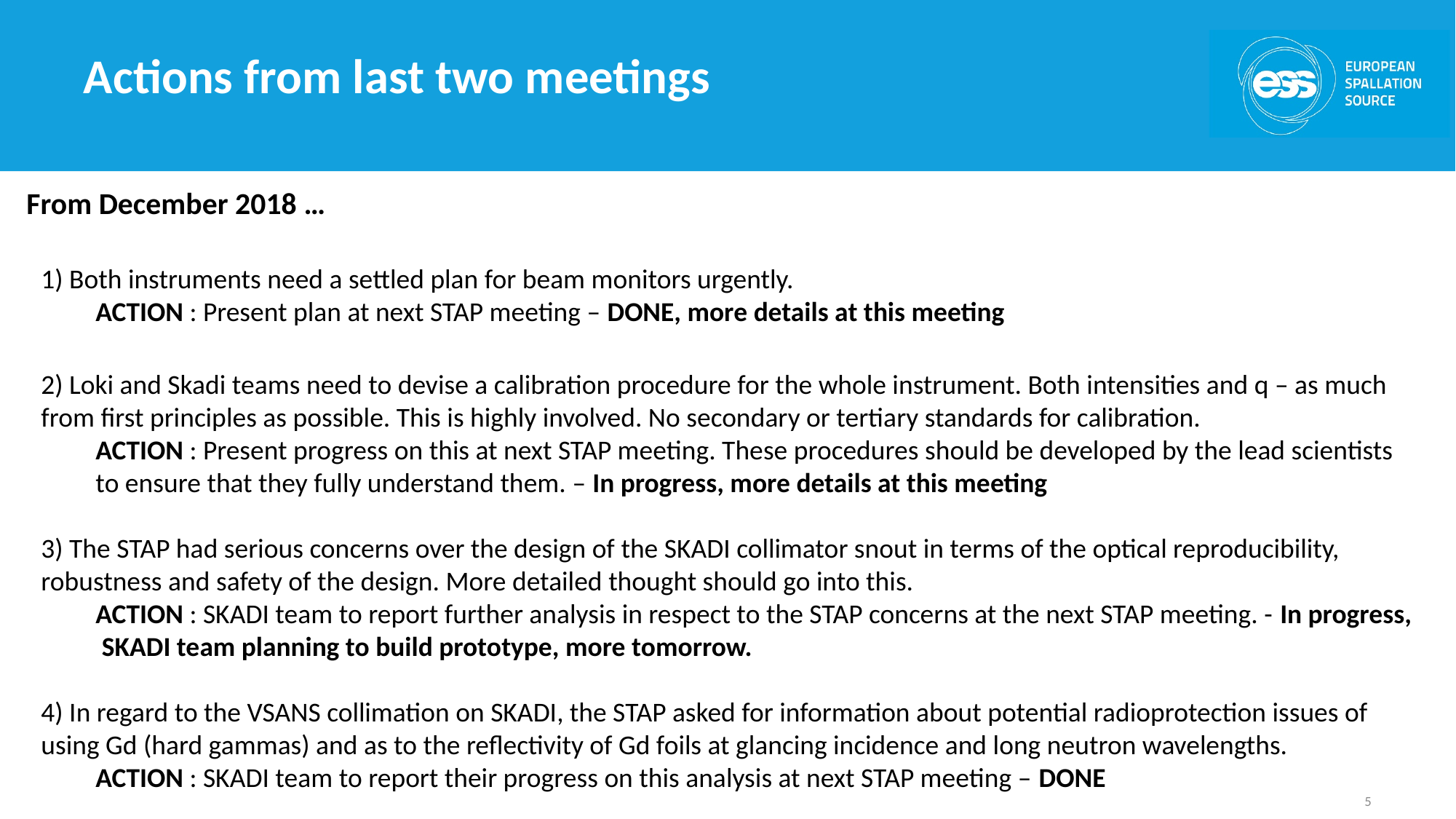

# Actions from last two meetings

From December 2018 …
1) Both instruments need a settled plan for beam monitors urgently.
ACTION : Present plan at next STAP meeting – DONE, more details at this meeting

2) Loki and Skadi teams need to devise a calibration procedure for the whole instrument. Both intensities and q – as much from first principles as possible. This is highly involved. No secondary or tertiary standards for calibration.
ACTION : Present progress on this at next STAP meeting. These procedures should be developed by the lead scientists to ensure that they fully understand them. – In progress, more details at this meeting

3) The STAP had serious concerns over the design of the SKADI collimator snout in terms of the optical reproducibility, robustness and safety of the design. More detailed thought should go into this.
ACTION : SKADI team to report further analysis in respect to the STAP concerns at the next STAP meeting. - In progress,  SKADI team planning to build prototype, more tomorrow.

4) In regard to the VSANS collimation on SKADI, the STAP asked for information about potential radioprotection issues of using Gd (hard gammas) and as to the reflectivity of Gd foils at glancing incidence and long neutron wavelengths.
ACTION : SKADI team to report their progress on this analysis at next STAP meeting – DONE
5